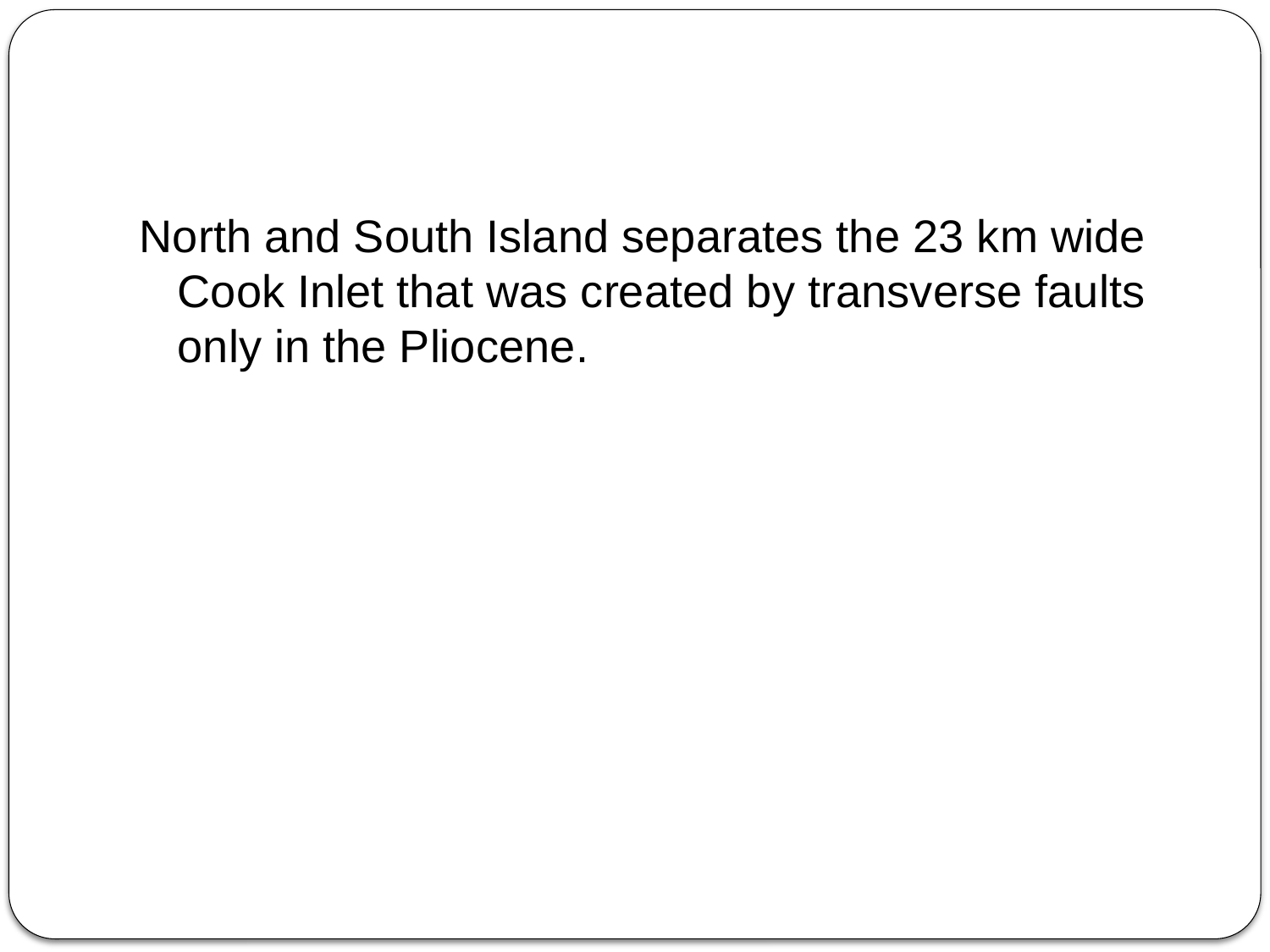

North and South Island separates the 23 km wide Cook Inlet that was created by transverse faults only in the Pliocene.